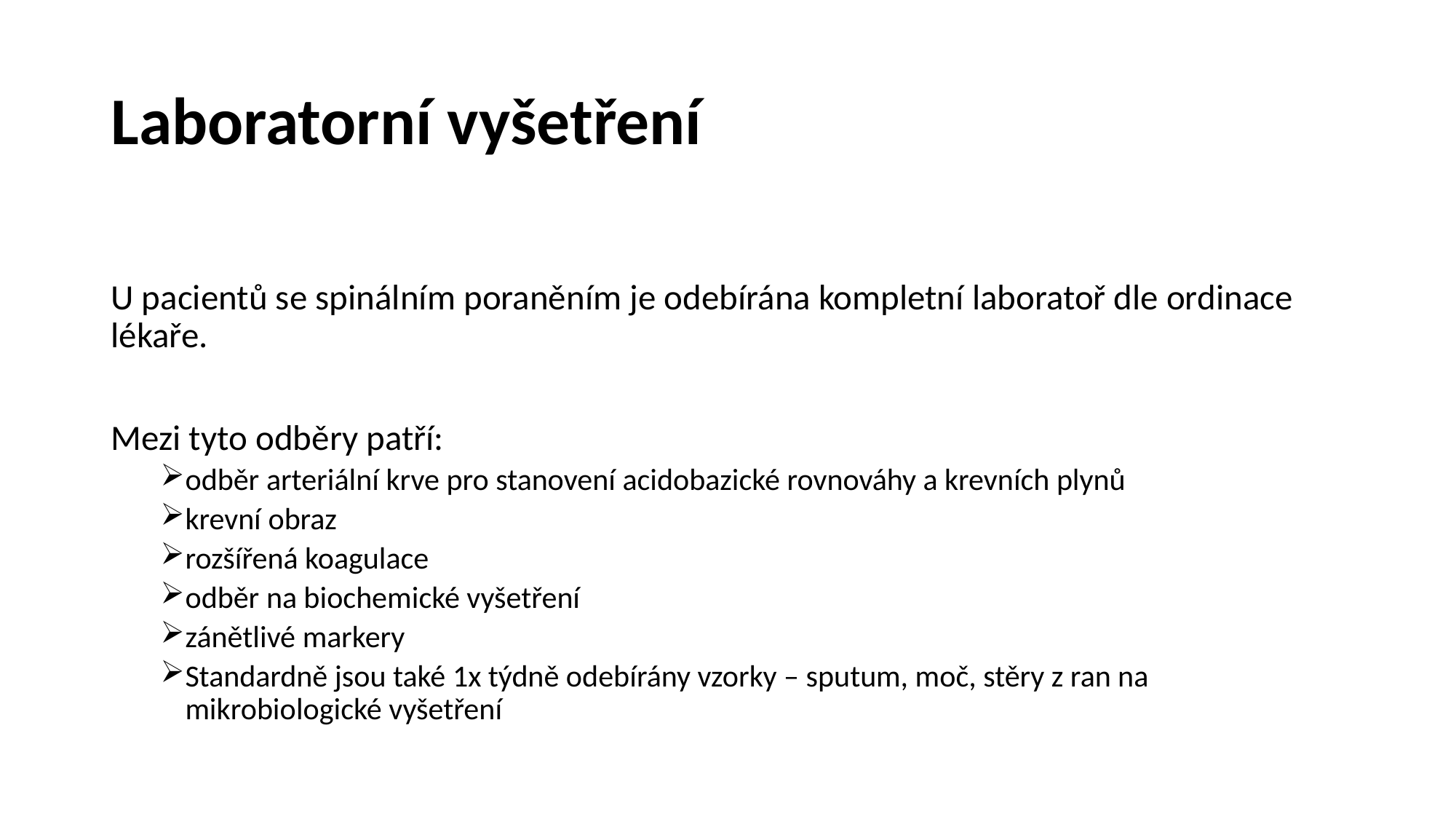

# Laboratorní vyšetření

U pacientů se spinálním poraněním je odebírána kompletní laboratoř dle ordinace lékaře.

Mezi tyto odběry patří:
odběr arteriální krve pro stanovení acidobazické rovnováhy a krevních plynů
krevní obraz
rozšířená koagulace
odběr na biochemické vyšetření
zánětlivé markery
Standardně jsou také 1x týdně odebírány vzorky – sputum, moč, stěry z ran na mikrobiologické vyšetření